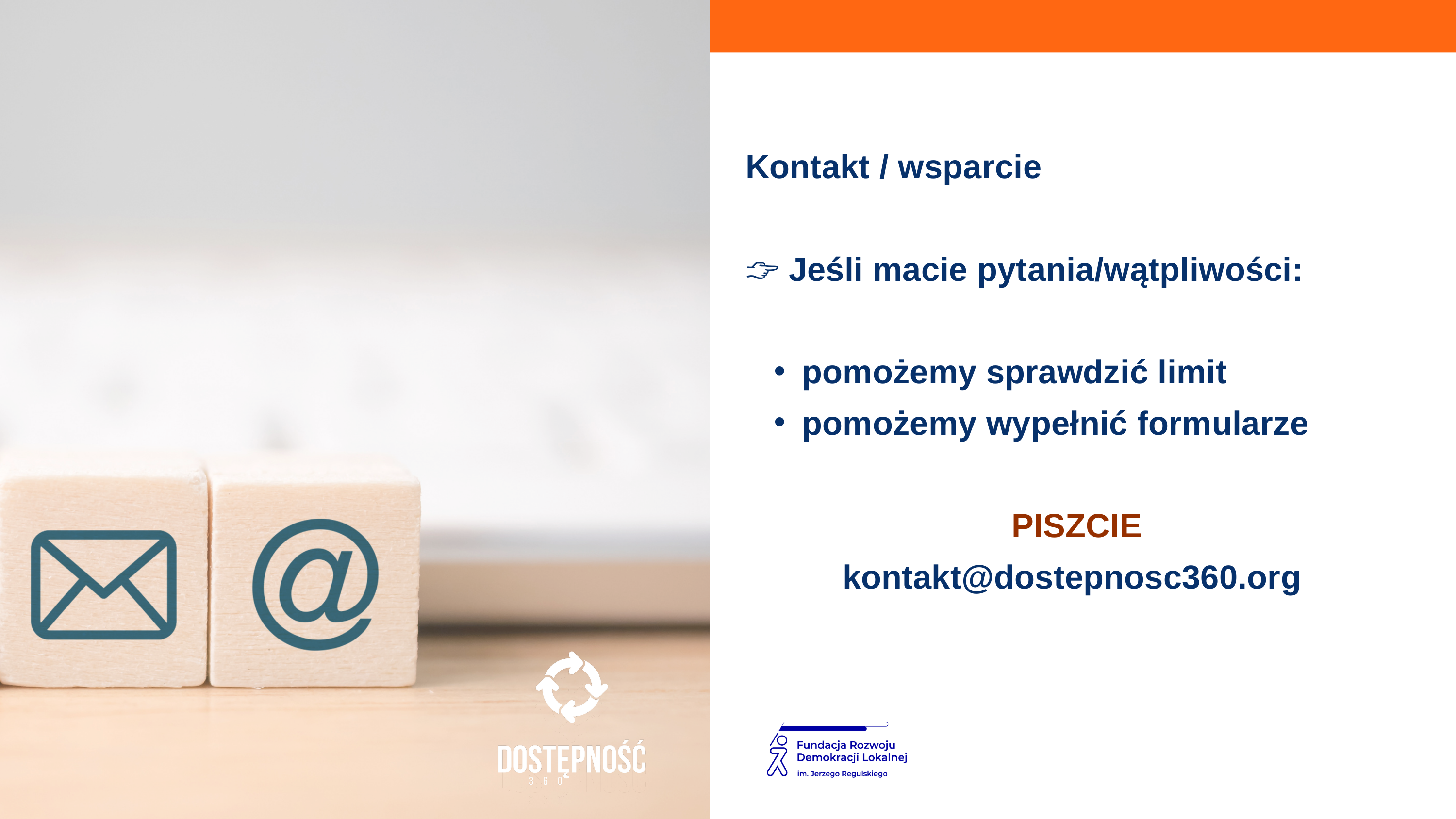

Kontakt / wsparcie

👉 Jeśli macie pytania/wątpliwości:

pomożemy sprawdzić limit
pomożemy wypełnić formularze

PISZCIE
kontakt@dostepnosc360.org